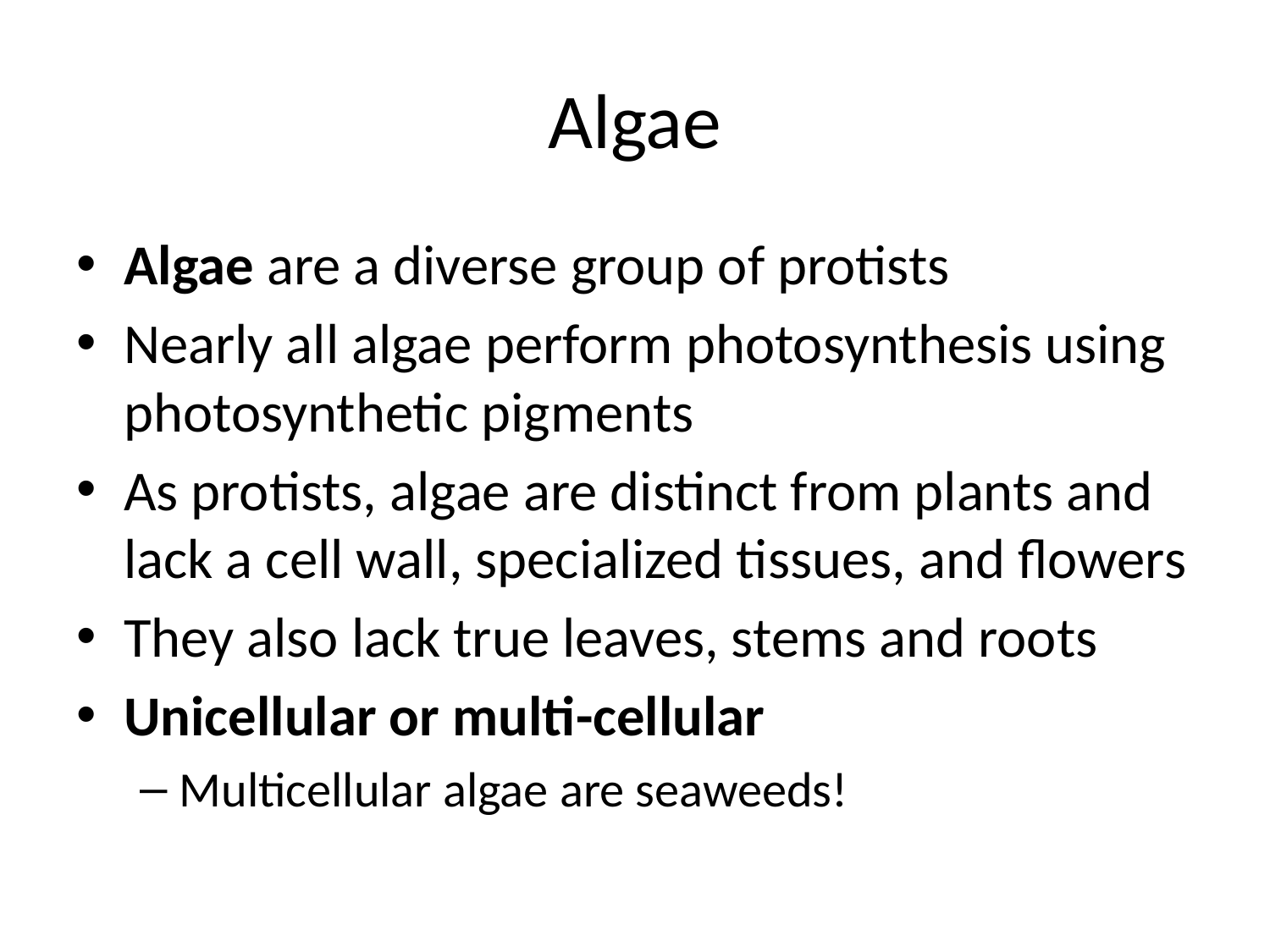

# Algae
Algae are a diverse group of protists
Nearly all algae perform photosynthesis using photosynthetic pigments
As protists, algae are distinct from plants and lack a cell wall, specialized tissues, and flowers
They also lack true leaves, stems and roots
Unicellular or multi-cellular
Multicellular algae are seaweeds!